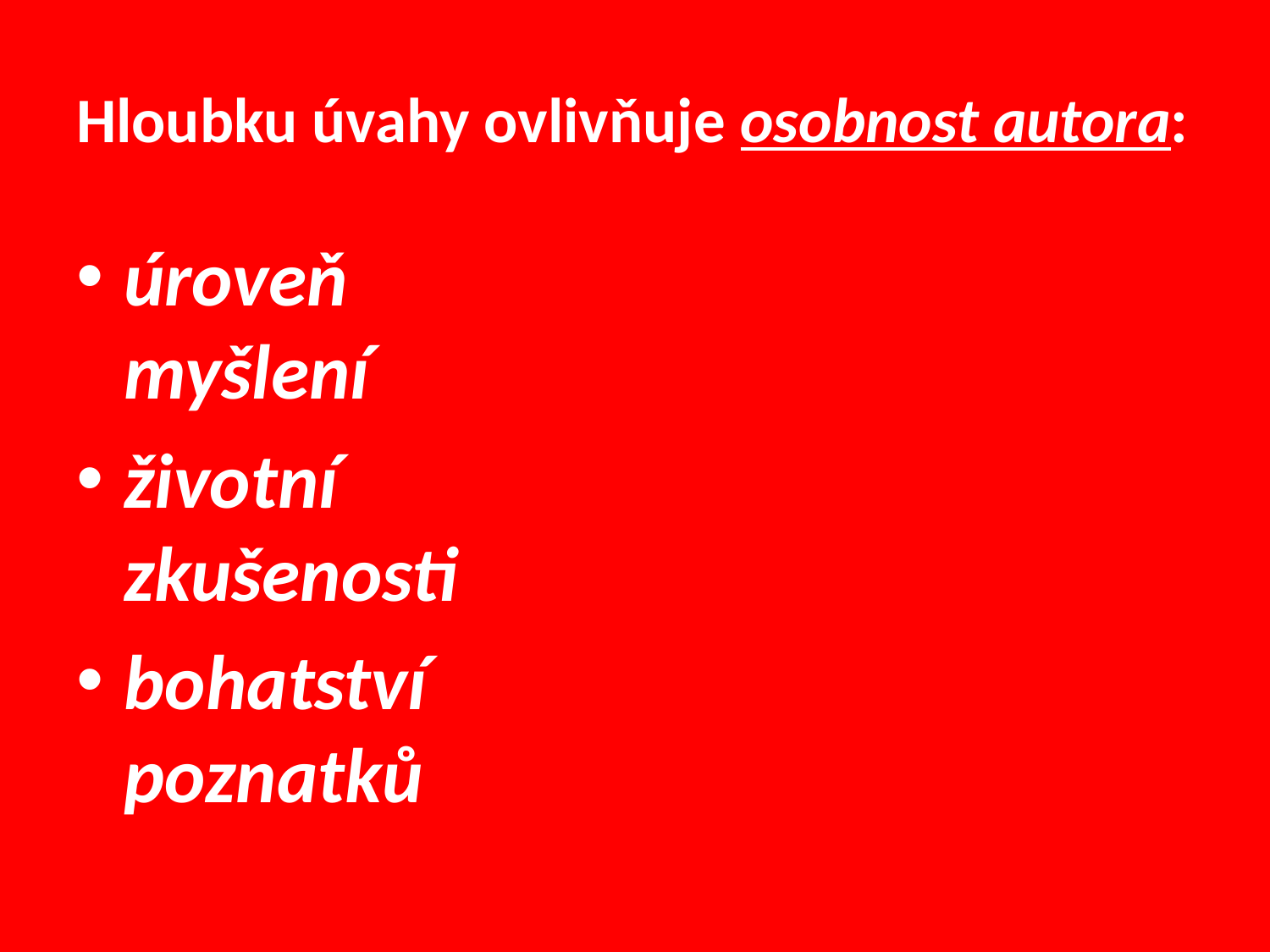

# Hloubku úvahy ovlivňuje osobnost autora:
úroveň myšlení
životní zkušenosti
bohatství poznatků